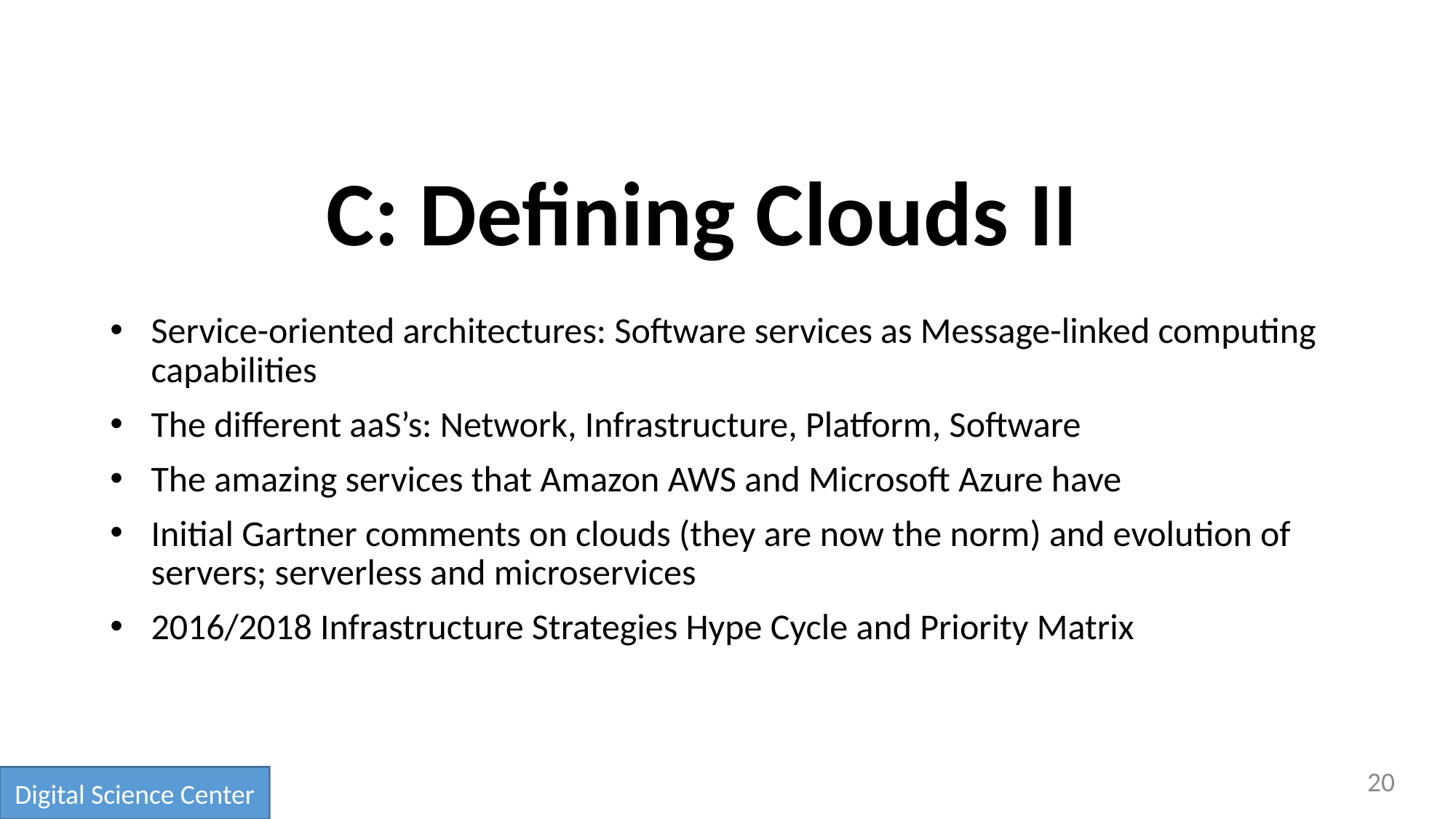

# C: Defining Clouds II
Service-oriented architectures: Software services as Message-linked computing capabilities
The different aaS’s: Network, Infrastructure, Platform, Software
The amazing services that Amazon AWS and Microsoft Azure have
Initial Gartner comments on clouds (they are now the norm) and evolution of servers; serverless and microservices
2016/2018 Infrastructure Strategies Hype Cycle and Priority Matrix
20